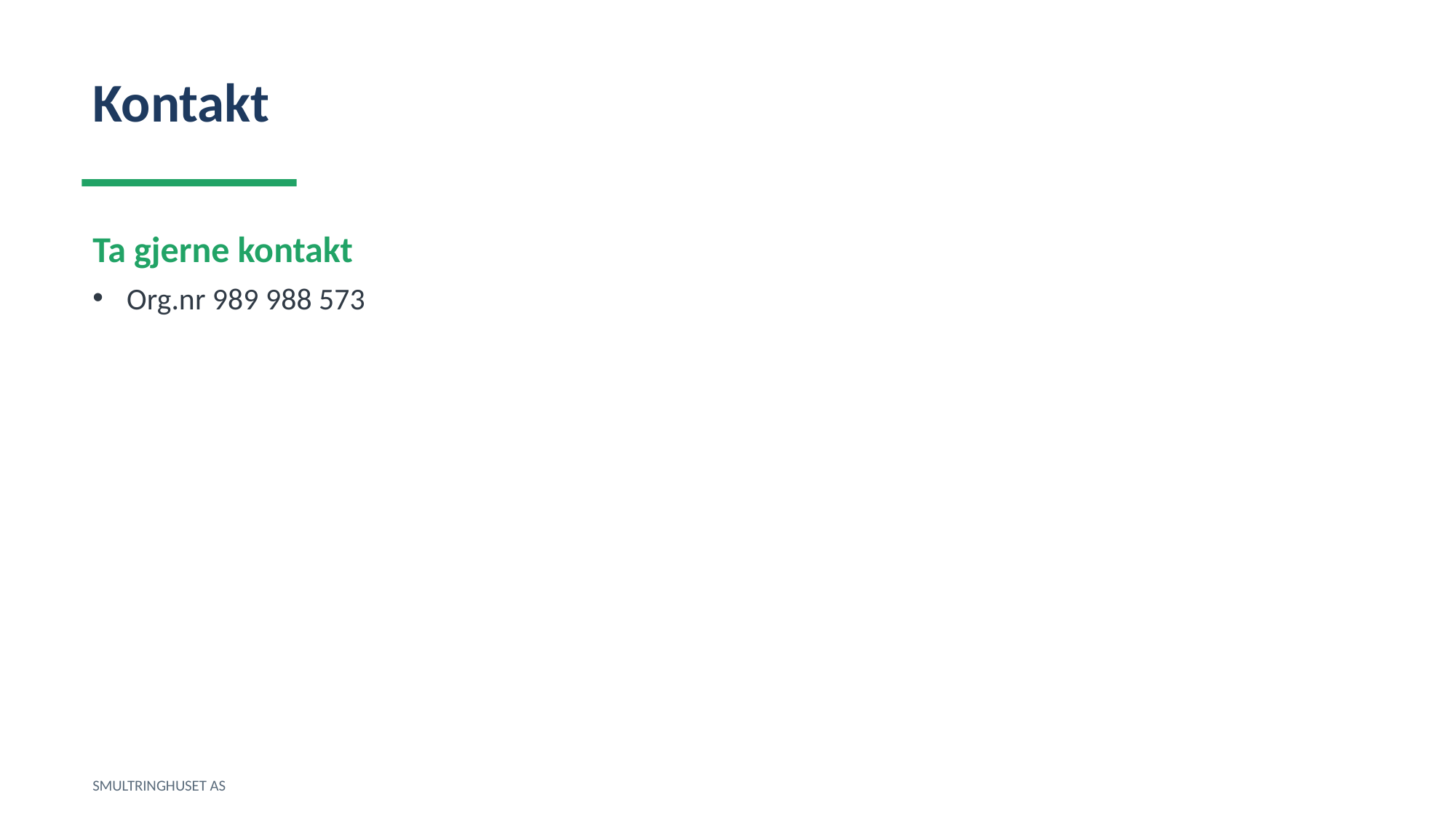

Kontakt

Ta gjerne kontakt
Org.nr 989 988 573
SMULTRINGHUSET AS